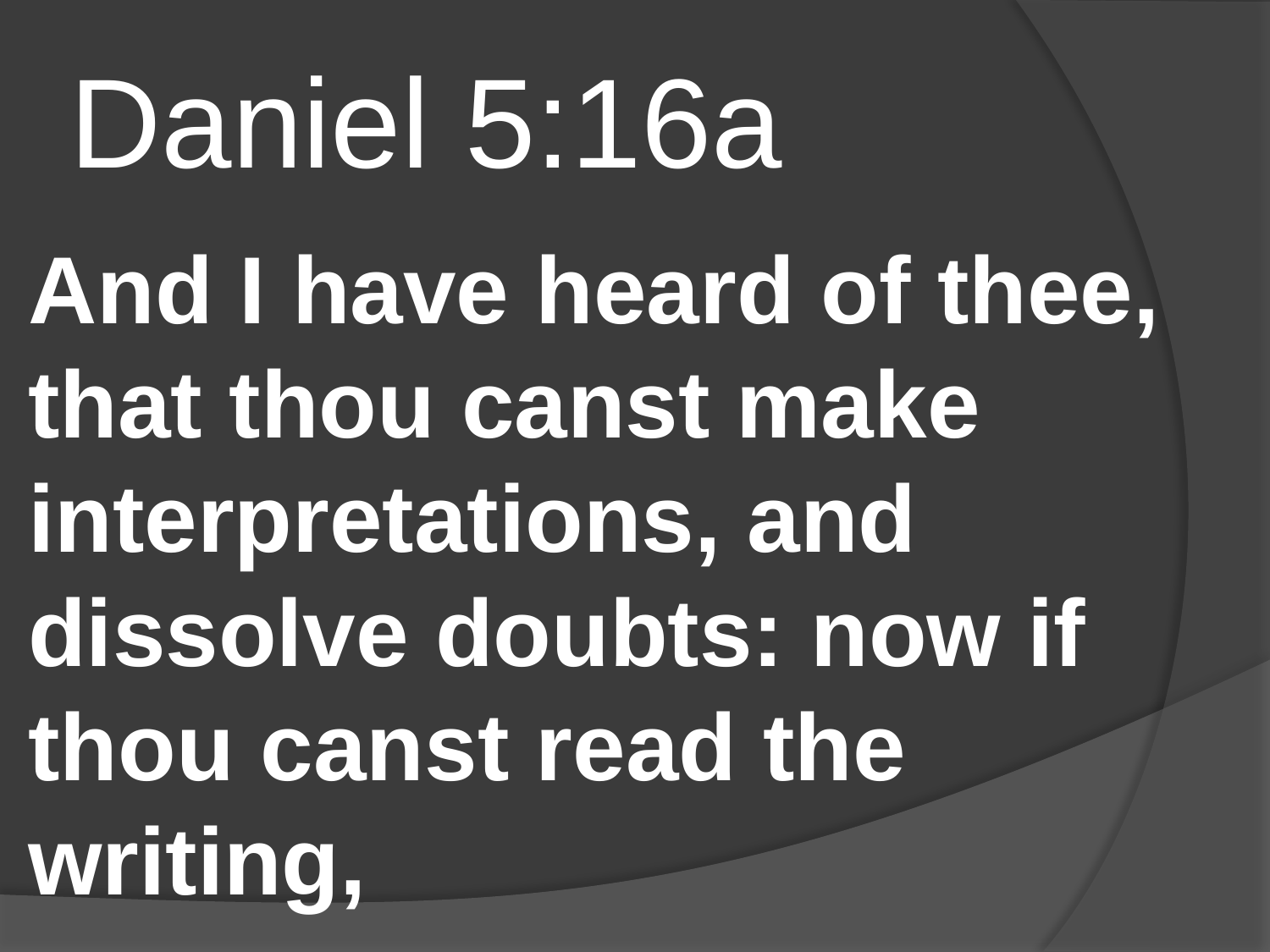

# Daniel 5:16a
And I have heard of thee, that thou canst make interpretations, and dissolve doubts: now if thou canst read the writing,